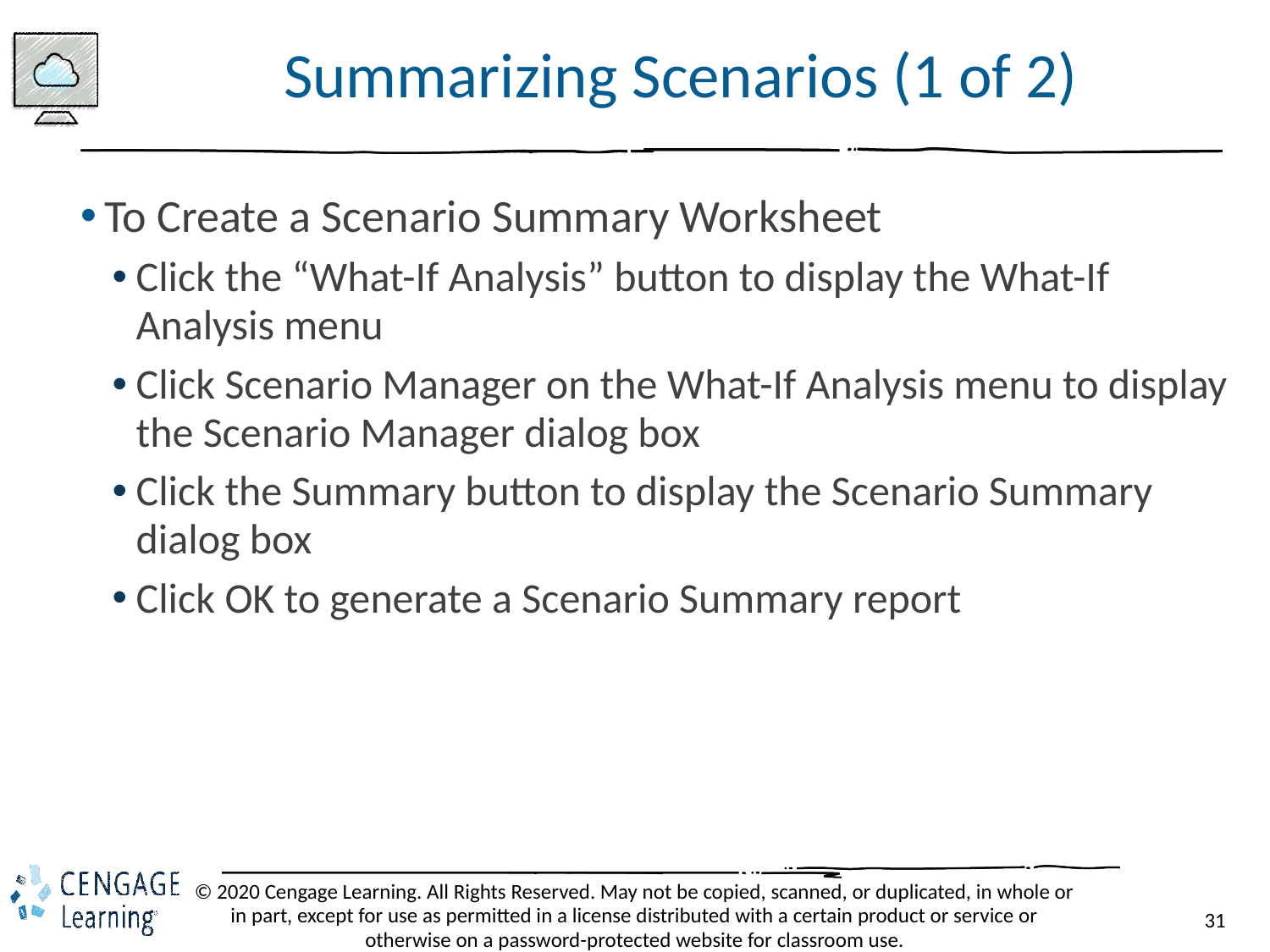

# Summarizing Scenarios (1 of 2)
To Create a Scenario Summary Worksheet
Click the “What-If Analysis” button to display the What-If Analysis menu
Click Scenario Manager on the What-If Analysis menu to display the Scenario Manager dialog box
Click the Summary button to display the Scenario Summary dialog box
Click OK to generate a Scenario Summary report